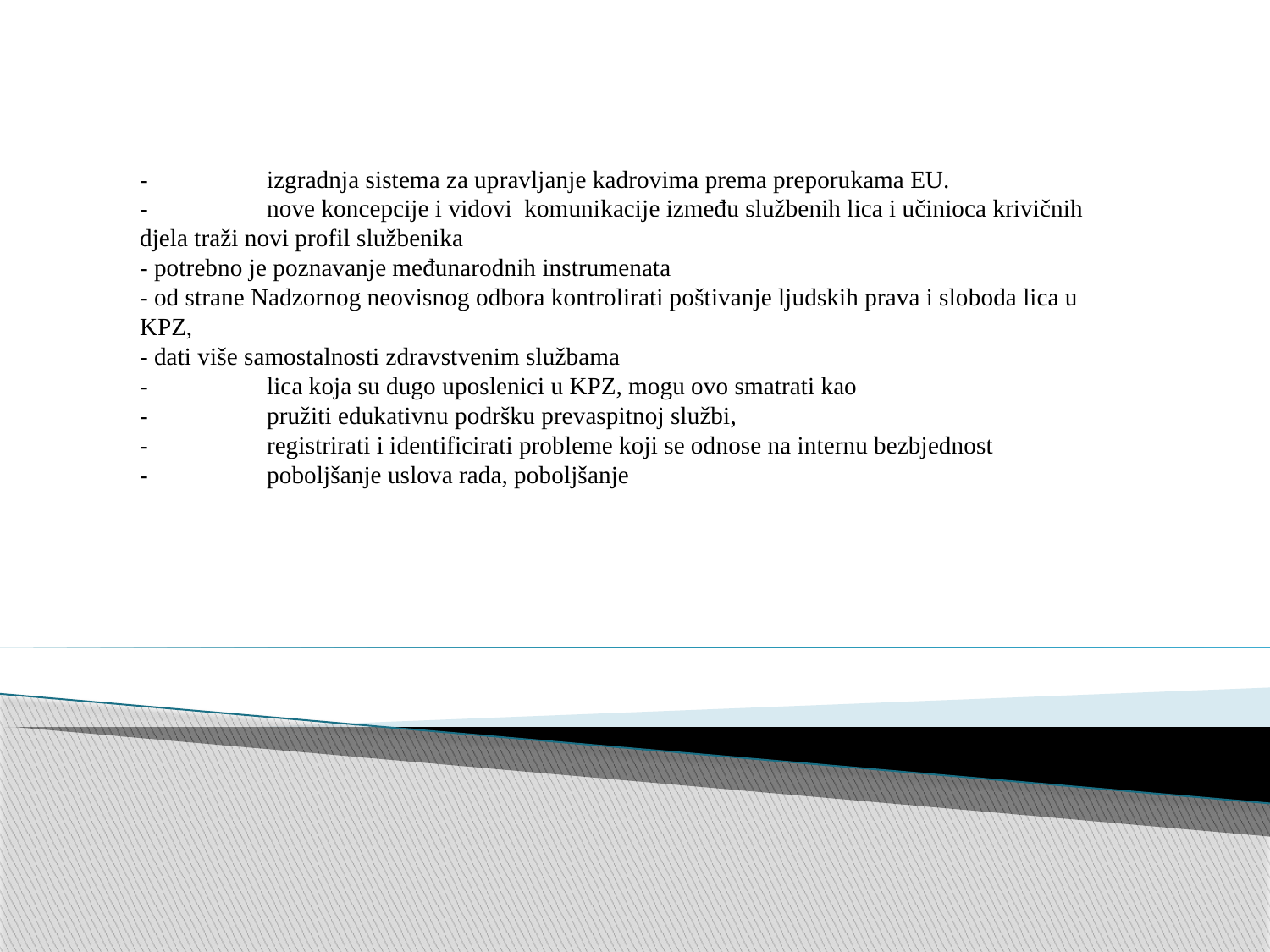

-	izgradnja sistema za upravljanje kadrovima prema preporukama EU.
-	nove koncepcije i vidovi  komunikacije između službenih lica i učinioca krivičnih djela traži novi profil službenika
- potrebno je poznavanje međunarodnih instrumenata
- od strane Nadzornog neovisnog odbora kontrolirati poštivanje ljudskih prava i sloboda lica u KPZ,
- dati više samostalnosti zdravstvenim službama
-	lica koja su dugo uposlenici u KPZ, mogu ovo smatrati kao
-	pružiti edukativnu podršku prevaspitnoj službi,
-	registrirati i identificirati probleme koji se odnose na internu bezbjednost
-	poboljšanje uslova rada, poboljšanje